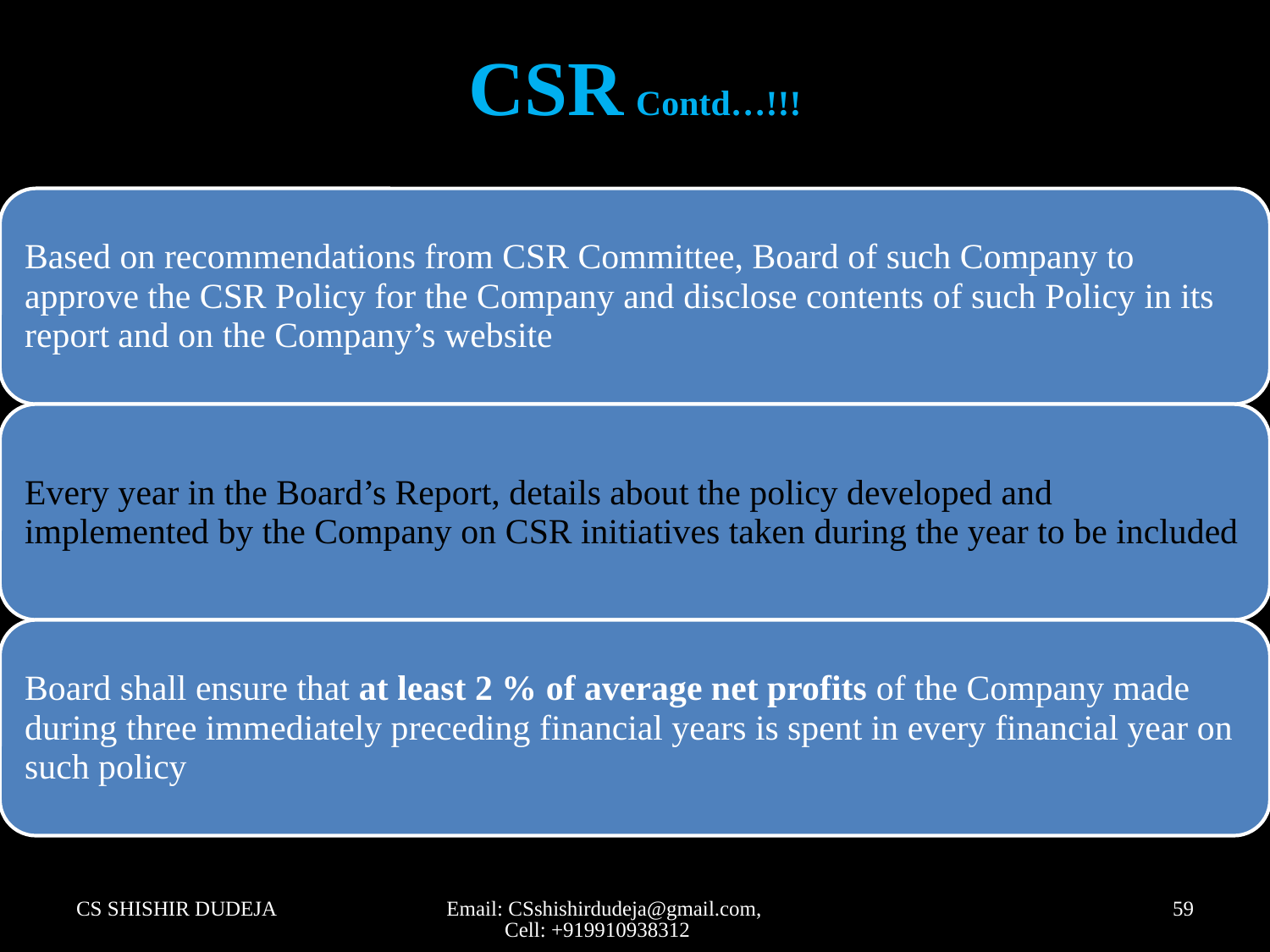

CSR Contd…!!!
Based on recommendations from CSR Committee, Board of such Company to approve the CSR Policy for the Company and disclose contents of such Policy in its report and on the Company’s website
Every year in the Board’s Report, details about the policy developed and implemented by the Company on CSR initiatives taken during the year to be included
Board shall ensure that at least 2 % of average net profits of the Company made during three immediately preceding financial years is spent in every financial year on such policy
CS SHISHIR DUDEJA
Email: CSshishirdudeja@gmail.com,                      Cell: +919910938312
59